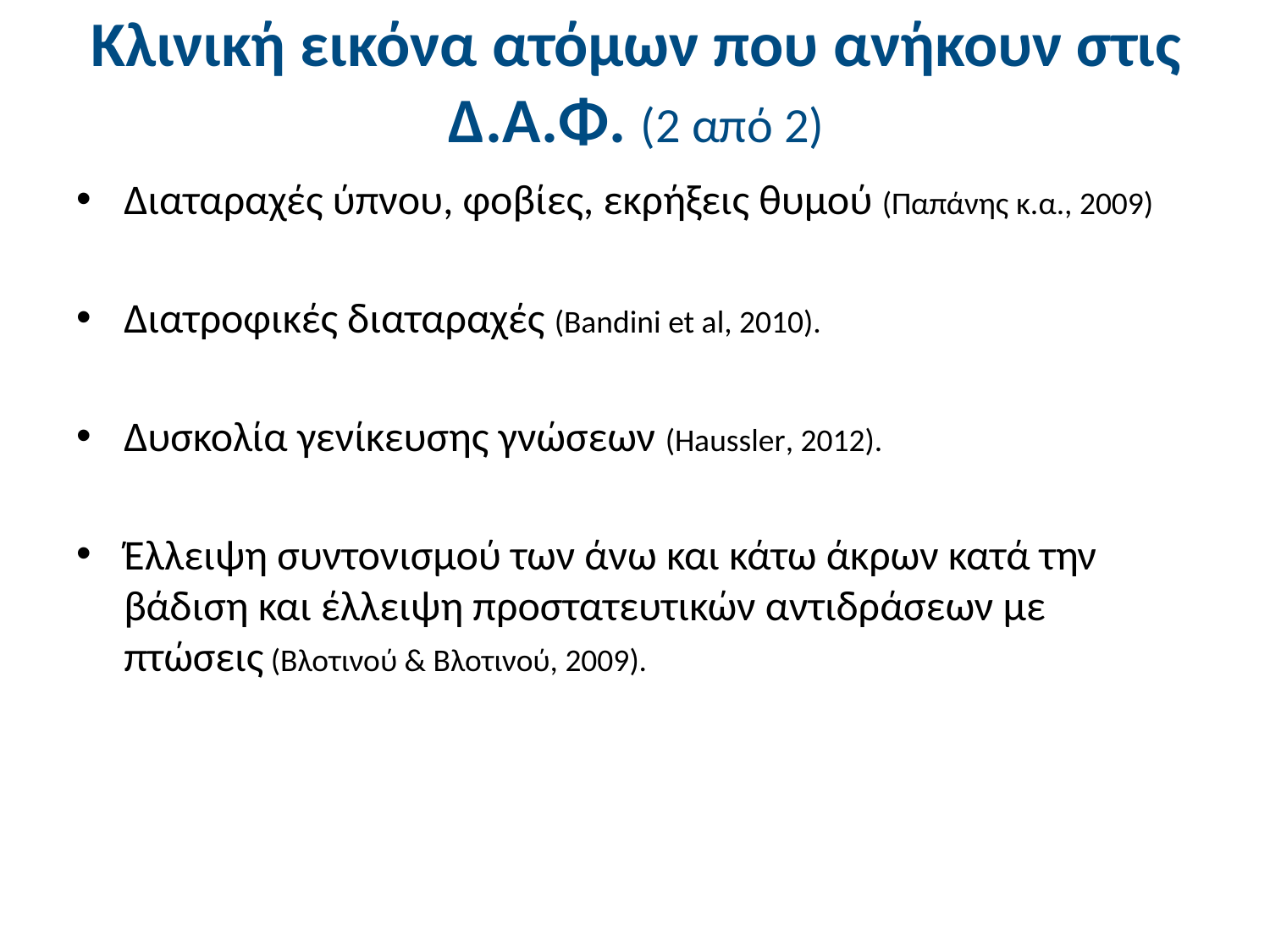

Κλινική εικόνα ατόμων που ανήκουν στις Δ.Α.Φ. (2 από 2)
#
Διαταραχές ύπνου, φοβίες, εκρήξεις θυμού (Παπάνης κ.α., 2009)

Διατροφικές διαταραχές (Bandini et al, 2010).

Δυσκολία γενίκευσης γνώσεων (Haussler, 2012).

Έλλειψη συντονισμού των άνω και κάτω άκρων κατά την βάδιση και έλλειψη προστατευτικών αντιδράσεων με πτώσεις (Βλοτινού & Βλοτινού, 2009).